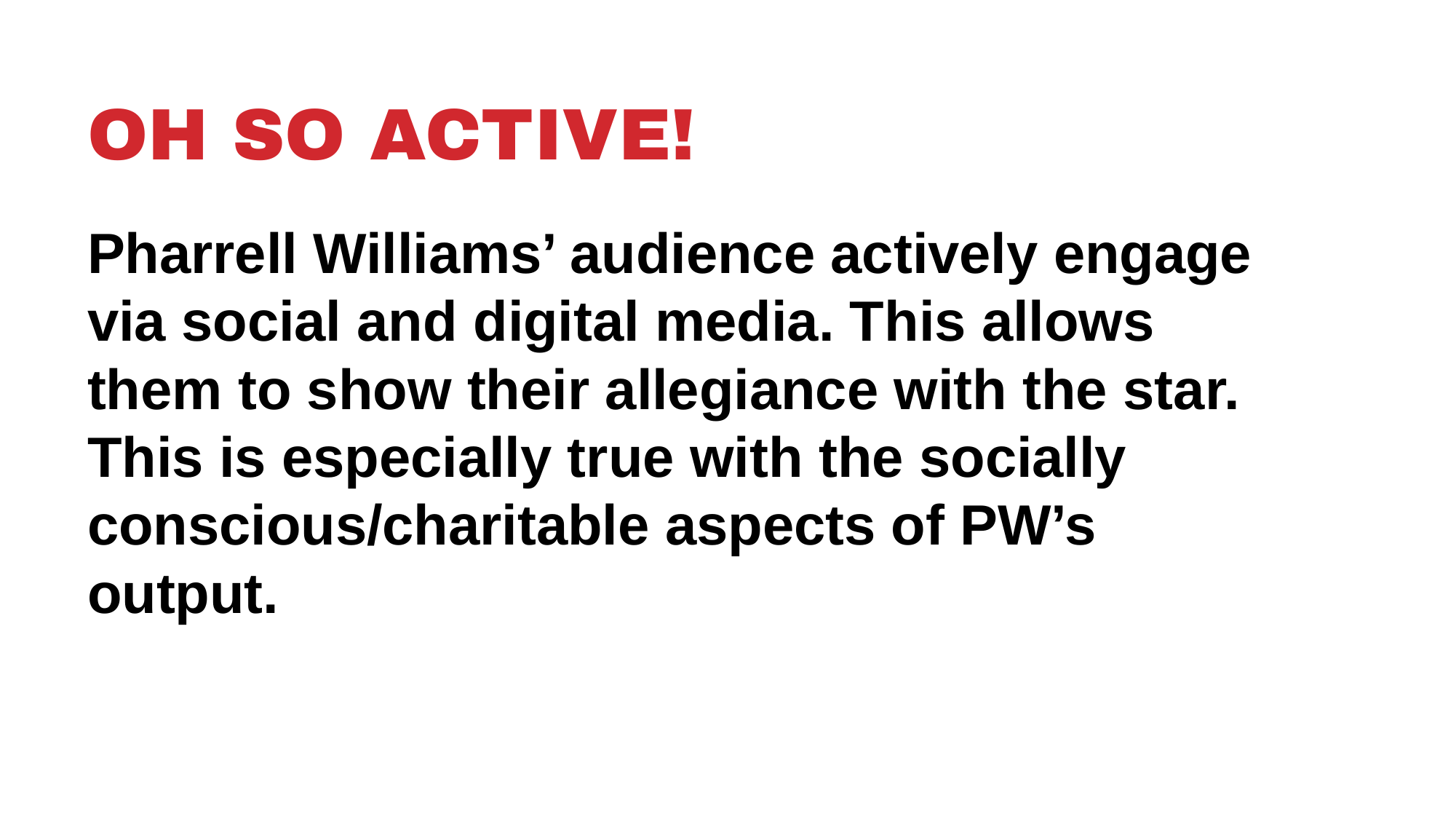

OH SO ACTIVE!
Pharrell Williams’ audience actively engage via social and digital media. This allows them to show their allegiance with the star.
This is especially true with the socially conscious/charitable aspects of PW’s output.